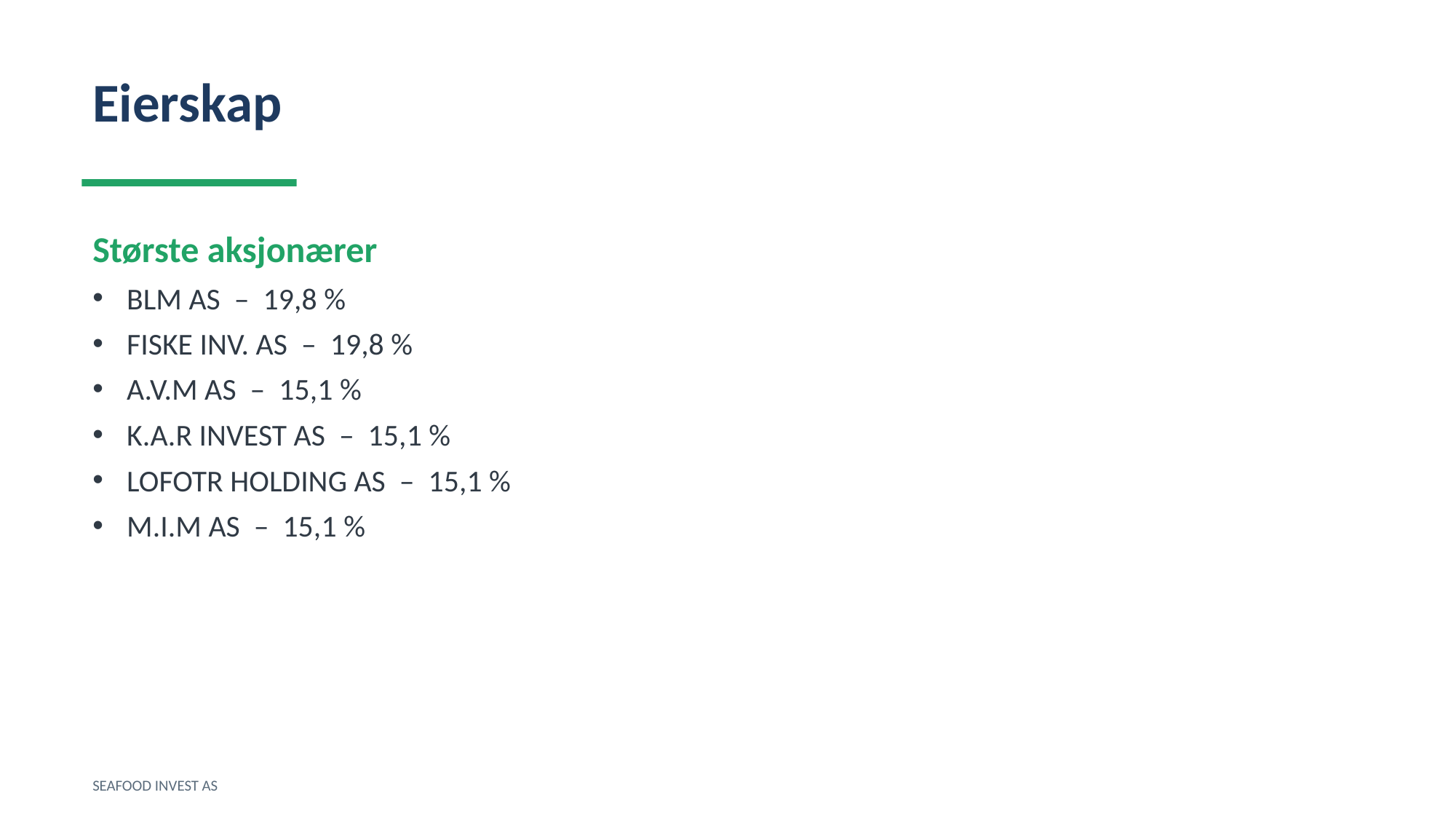

Eierskap

Største aksjonærer
BLM AS  –  19,8 %
FISKE INV. AS  –  19,8 %
A.V.M AS  –  15,1 %
K.A.R INVEST AS  –  15,1 %
LOFOTR HOLDING AS  –  15,1 %
M.I.M AS  –  15,1 %
SEAFOOD INVEST AS